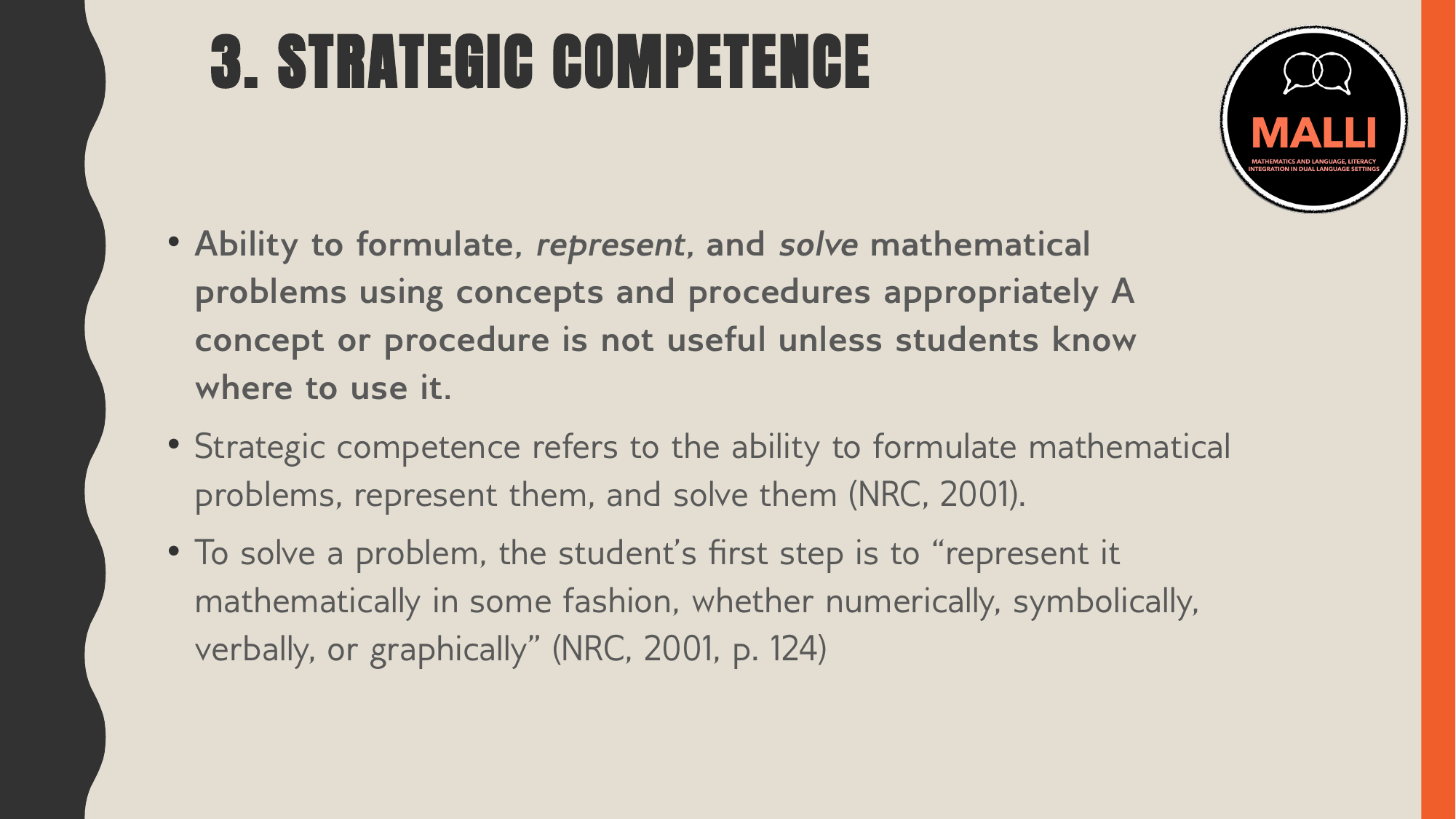

# 3. Strategic Competence
Ability to formulate, represent, and solve mathematical problems using concepts and procedures appropriately A concept or procedure is not useful unless students know where to use it.
Strategic competence refers to the ability to formulate mathematical problems, represent them, and solve them (NRC, 2001).
To solve a problem, the student’s first step is to “represent it mathematically in some fashion, whether numerically, symbolically, verbally, or graphically” (NRC, 2001, p. 124)